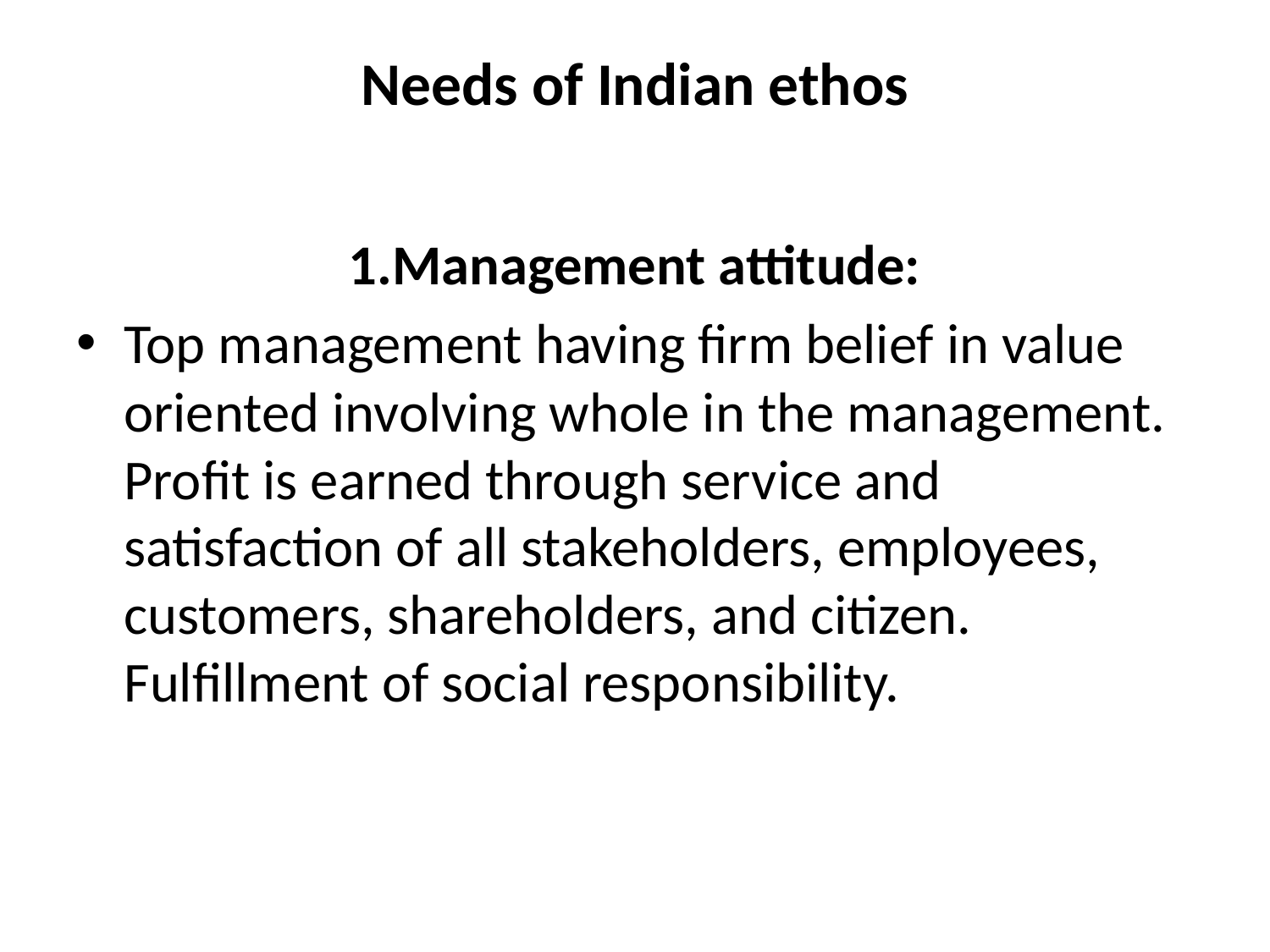

# Needs of Indian ethos
1.Management attitude:
Top management having firm belief in value oriented involving whole in the management. Profit is earned through service and satisfaction of all stakeholders, employees, customers, shareholders, and citizen. Fulfillment of social responsibility.